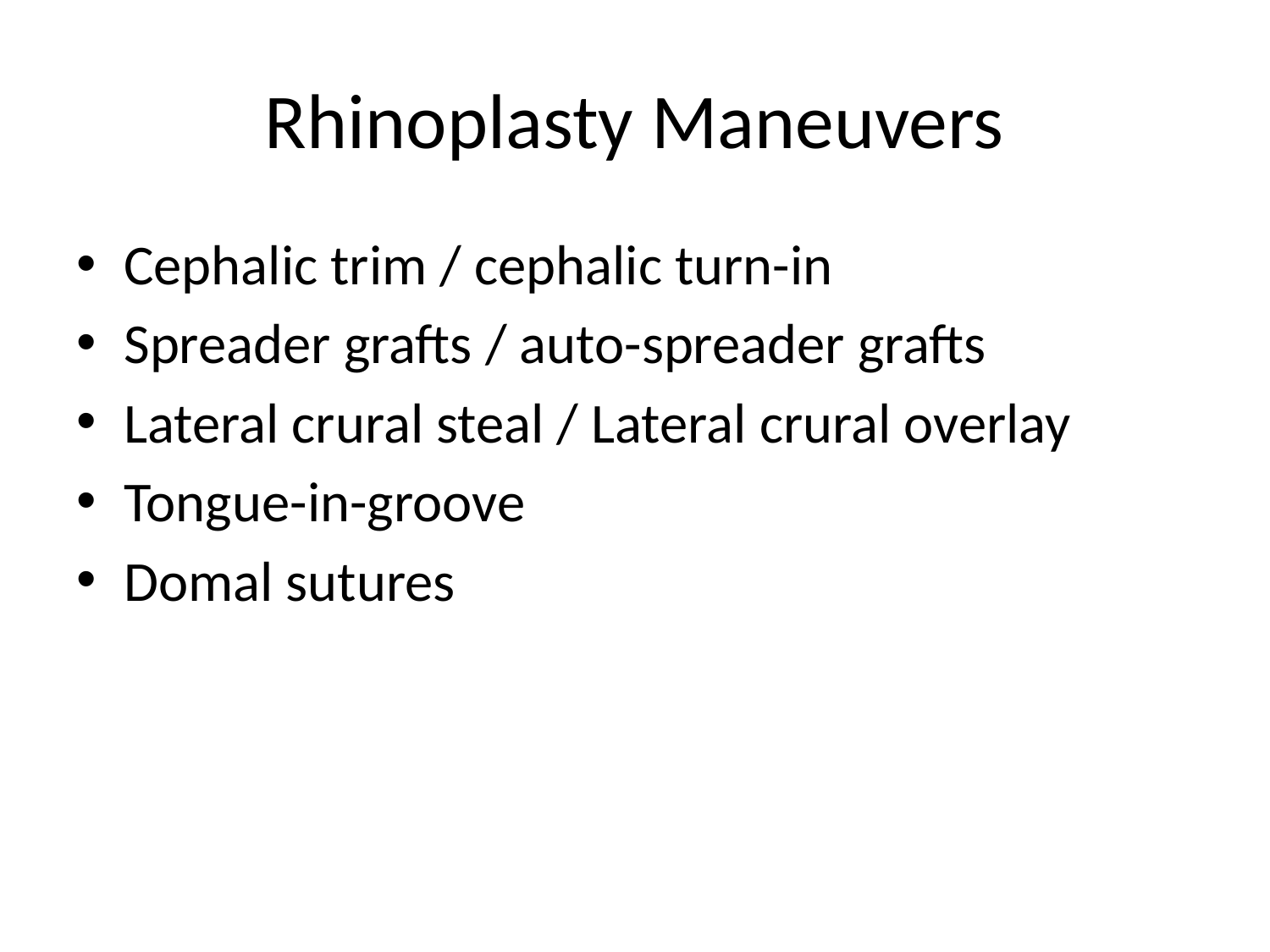

# Rhinoplasty Maneuvers
Cephalic trim / cephalic turn-in
Spreader grafts / auto-spreader grafts
Lateral crural steal / Lateral crural overlay
Tongue-in-groove
Domal sutures